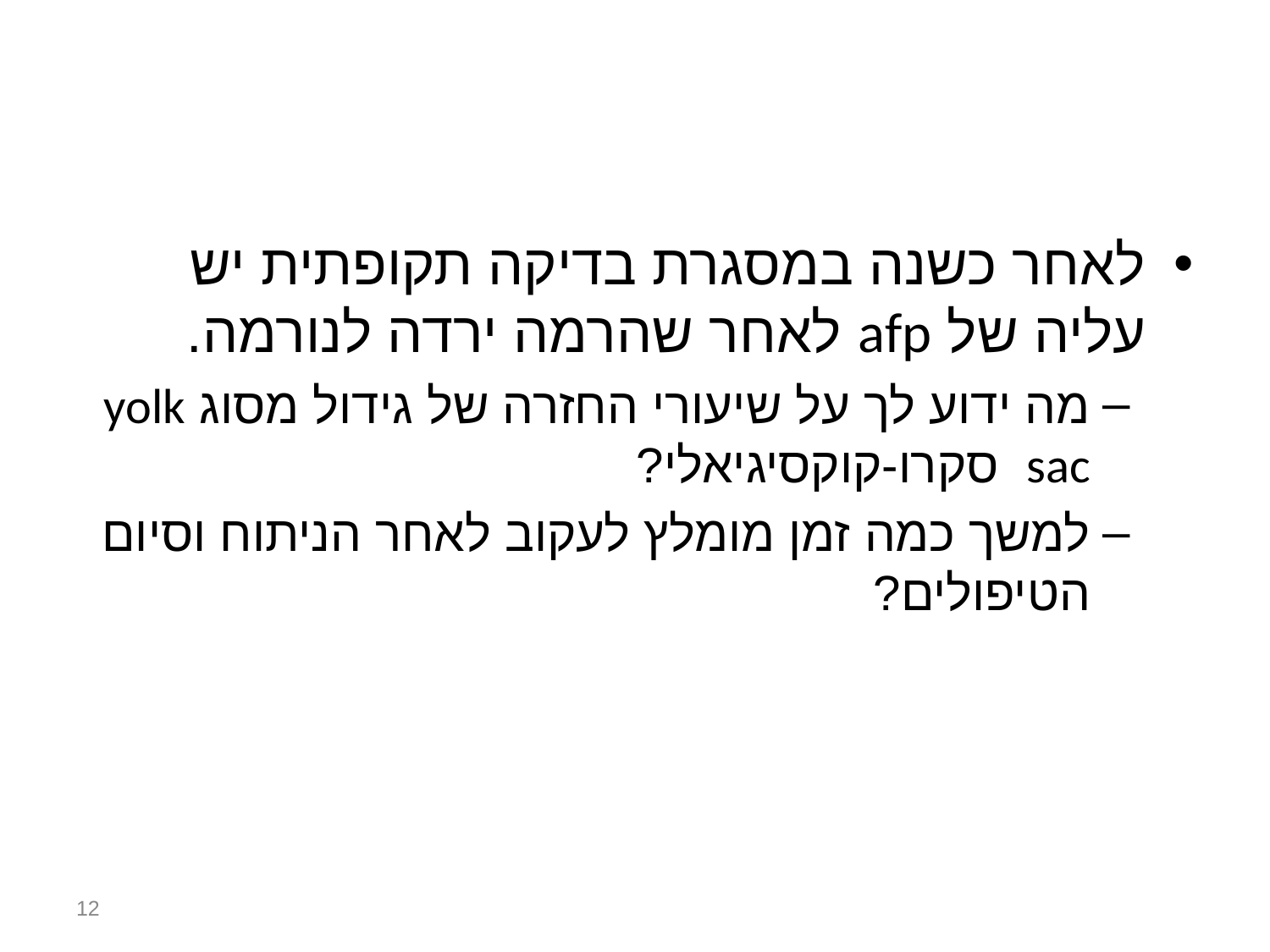

#
לאחר כשנה במסגרת בדיקה תקופתית יש עליה של afp לאחר שהרמה ירדה לנורמה.
מה ידוע לך על שיעורי החזרה של גידול מסוג yolk sac  סקרו-קוקסיגיאלי?
למשך כמה זמן מומלץ לעקוב לאחר הניתוח וסיום הטיפולים?

12